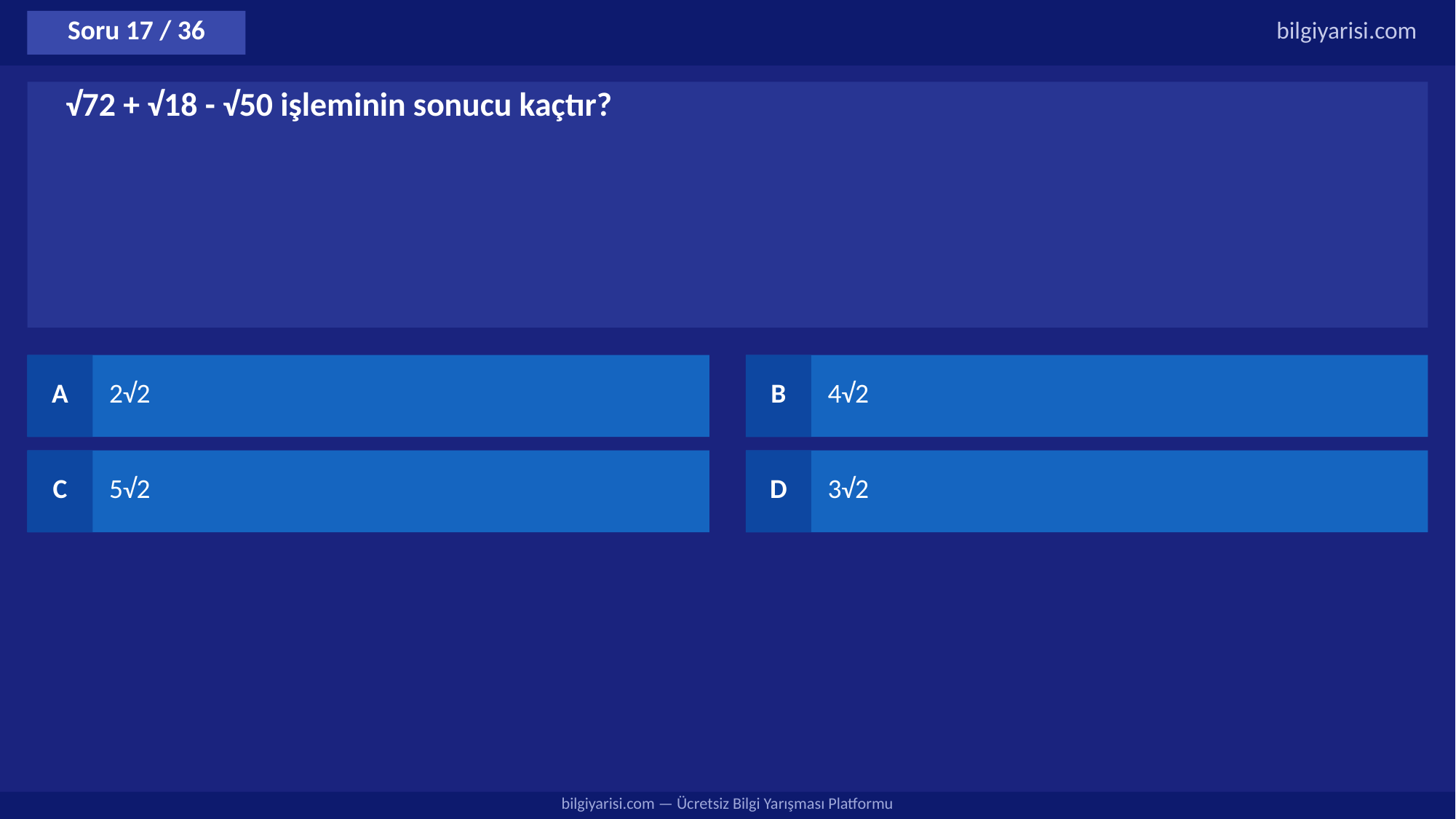

Soru 17 / 36
bilgiyarisi.com

√72 + √18 - √50 işleminin sonucu kaçtır?

A
2√2

B
4√2

C
5√2

D
3√2
bilgiyarisi.com — Ücretsiz Bilgi Yarışması Platformu